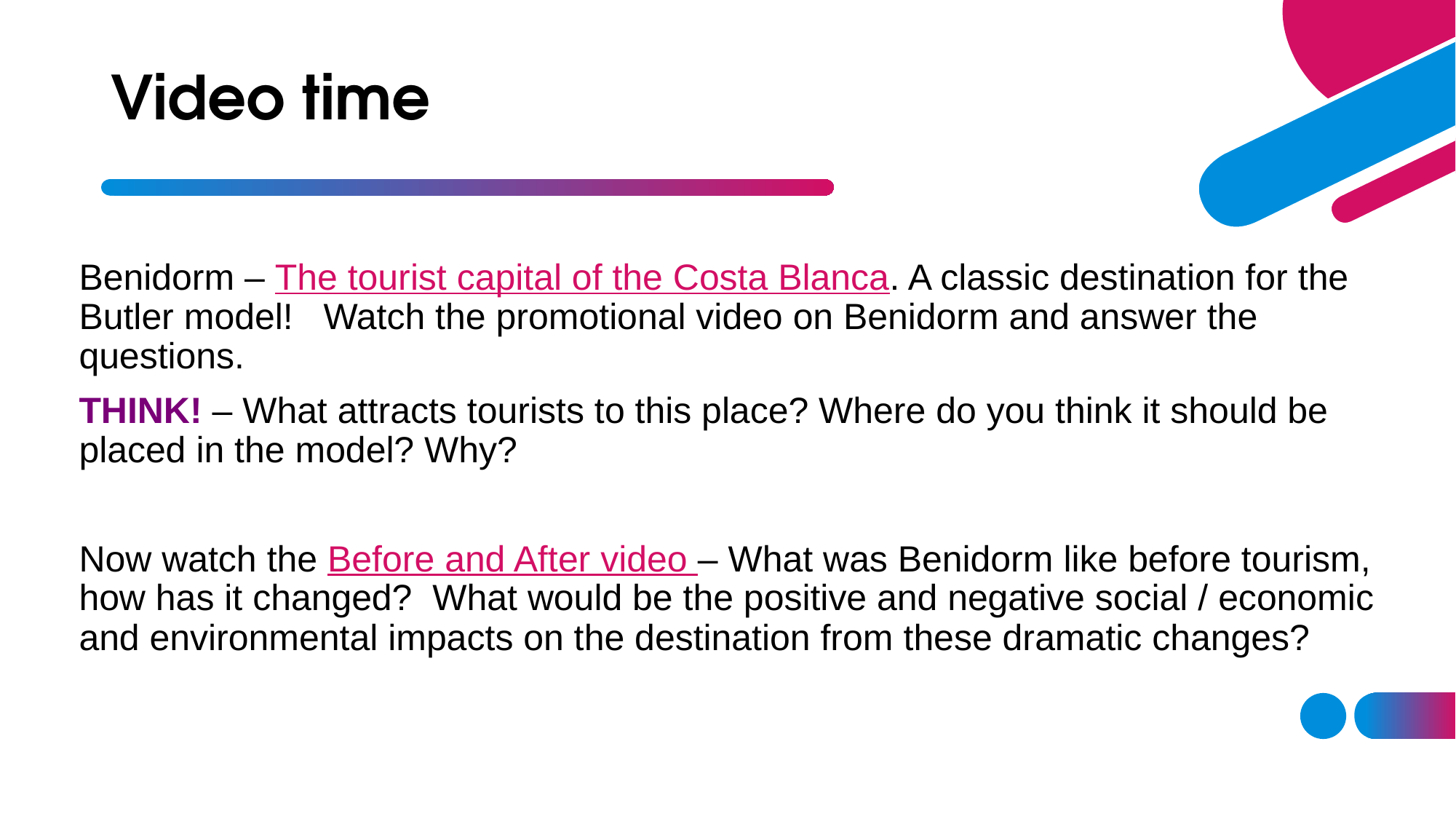

# Video time
Benidorm – The tourist capital of the Costa Blanca. A classic destination for the Butler model!   Watch the promotional video on Benidorm and answer the questions.
THINK! – What attracts tourists to this place? Where do you think it should be placed in the model? Why?

Now watch the Before and After video – What was Benidorm like before tourism, how has it changed?  What would be the positive and negative social / economic and environmental impacts on the destination from these dramatic changes?